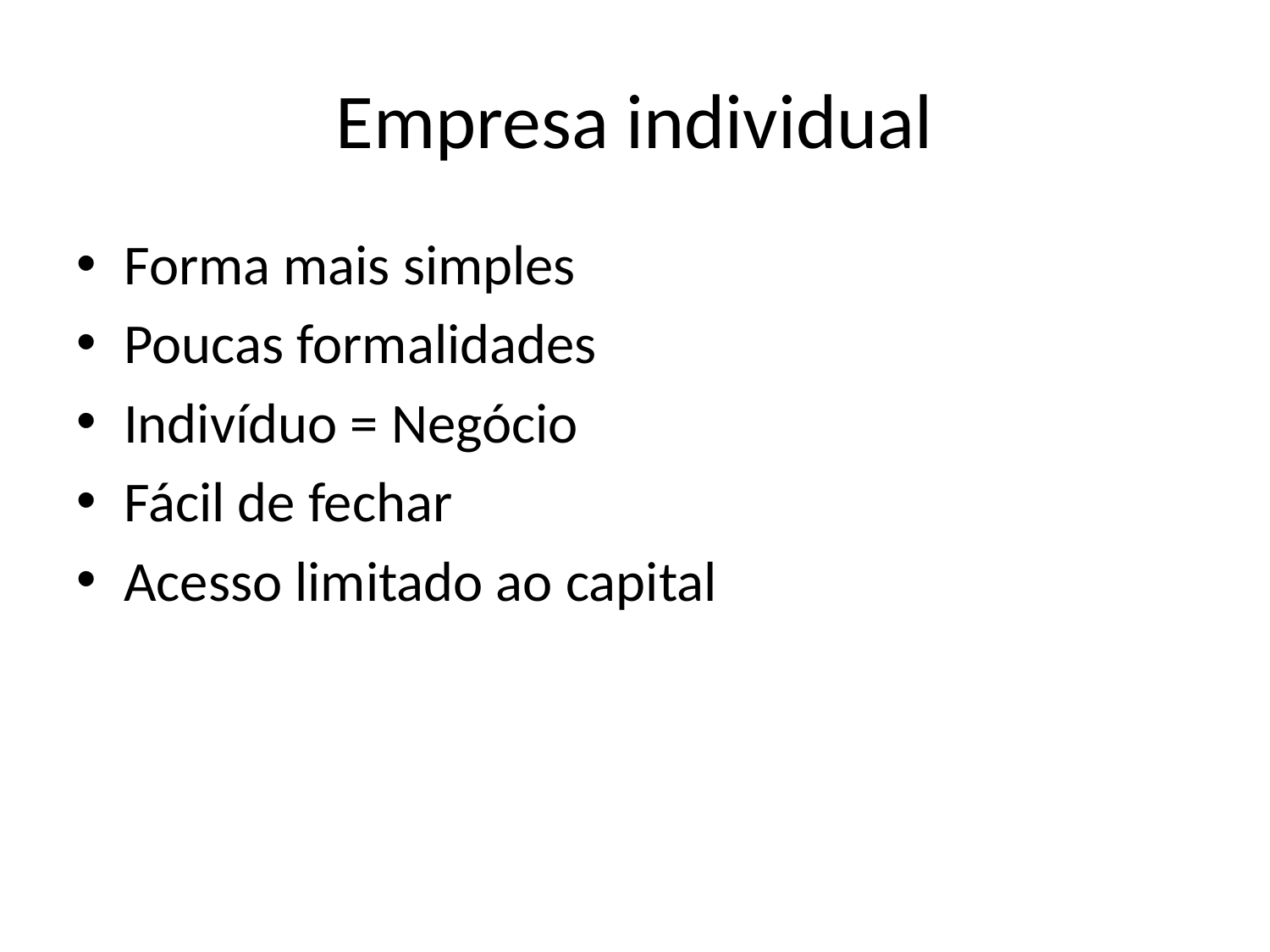

# Empresa individual
Forma mais simples
Poucas formalidades
Indivíduo = Negócio
Fácil de fechar
Acesso limitado ao capital